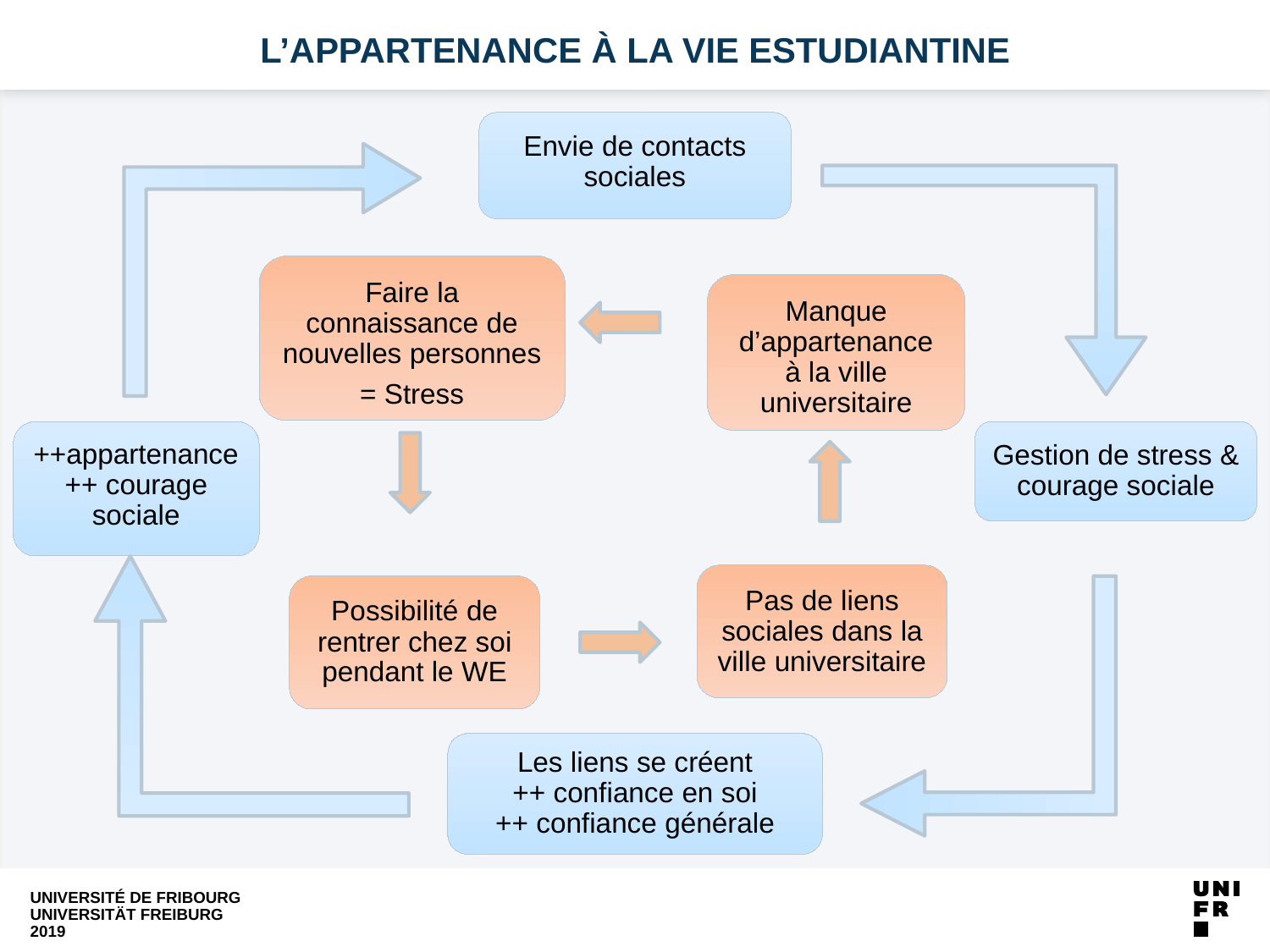

# L’appartenance à la vie estudiantine

Envie de contacts sociales

Faire la connaissance de nouvelles personnes
= Stress

Manque d’appartenance à la ville universitaire

++appartenance
++ courage sociale

Gestion de stress & courage sociale

Pas de liens sociales dans la ville universitaire

Possibilité de rentrer chez soi pendant le WE

Les liens se créent
++ confiance en soi
++ confiance générale